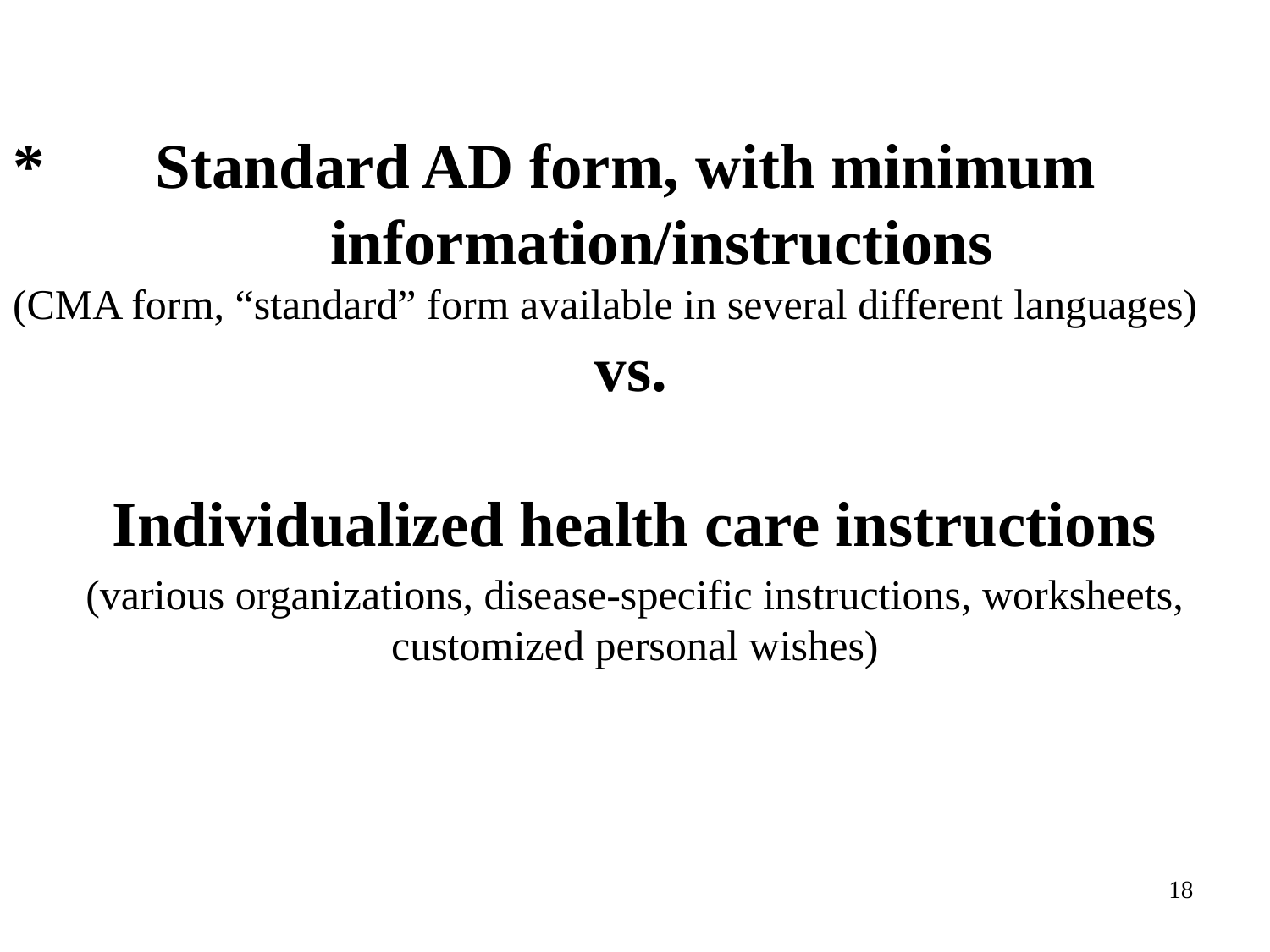

# *       Standard AD form, with minimum information/instructions (CMA form, “standard” form available in several different languages) vs.
Individualized health care instructions
(various organizations, disease-specific instructions, worksheets, customized personal wishes)
18